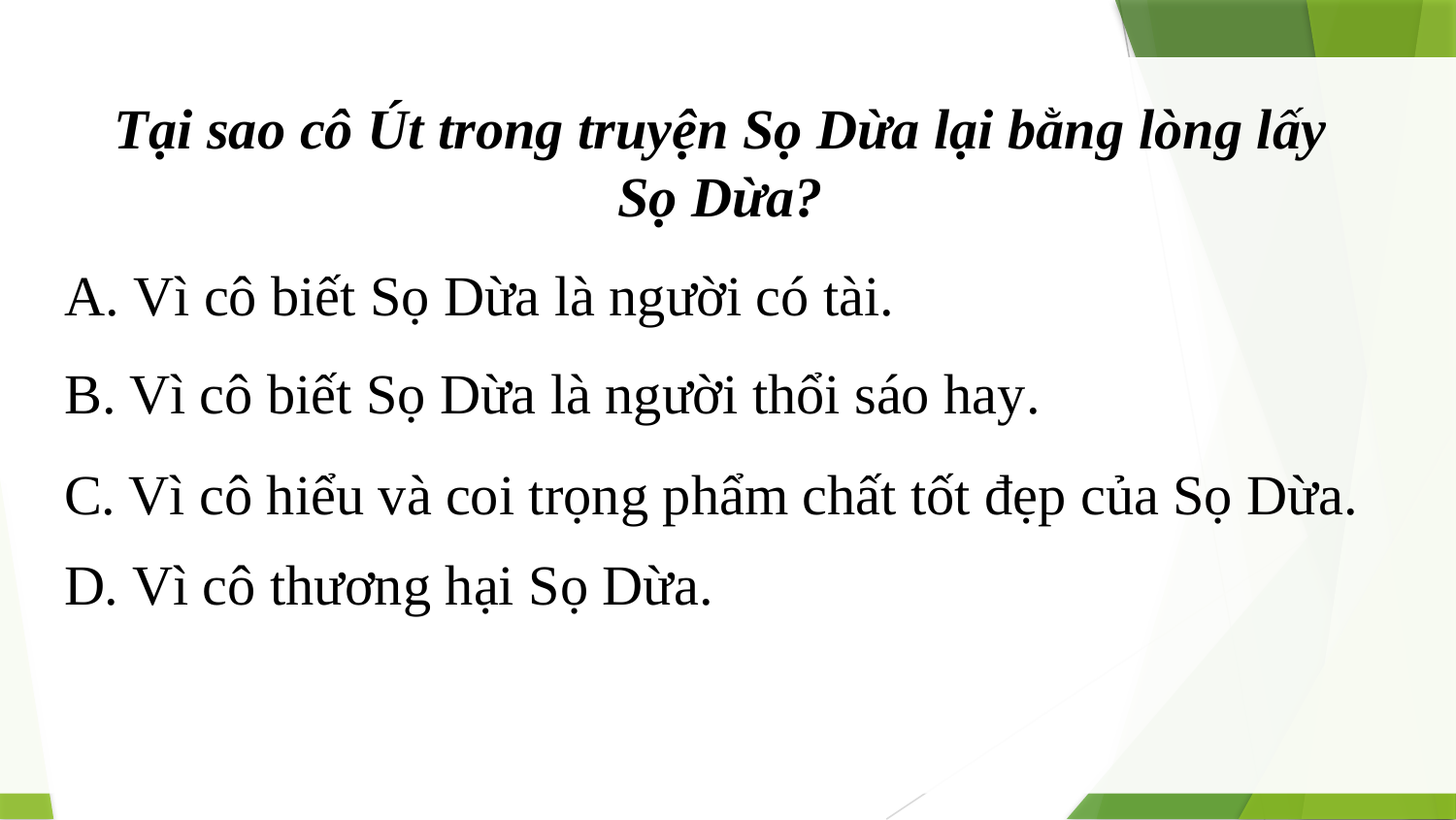

Tại sao cô Út trong truyện Sọ Dừa lại bằng lòng lấy Sọ Dừa?
A. Vì cô biết Sọ Dừa là người có tài.
B. Vì cô biết Sọ Dừa là người thổi sáo hay.
C. Vì cô hiểu và coi trọng phẩm chất tốt đẹp của Sọ Dừa.
D. Vì cô thương hại Sọ Dừa.